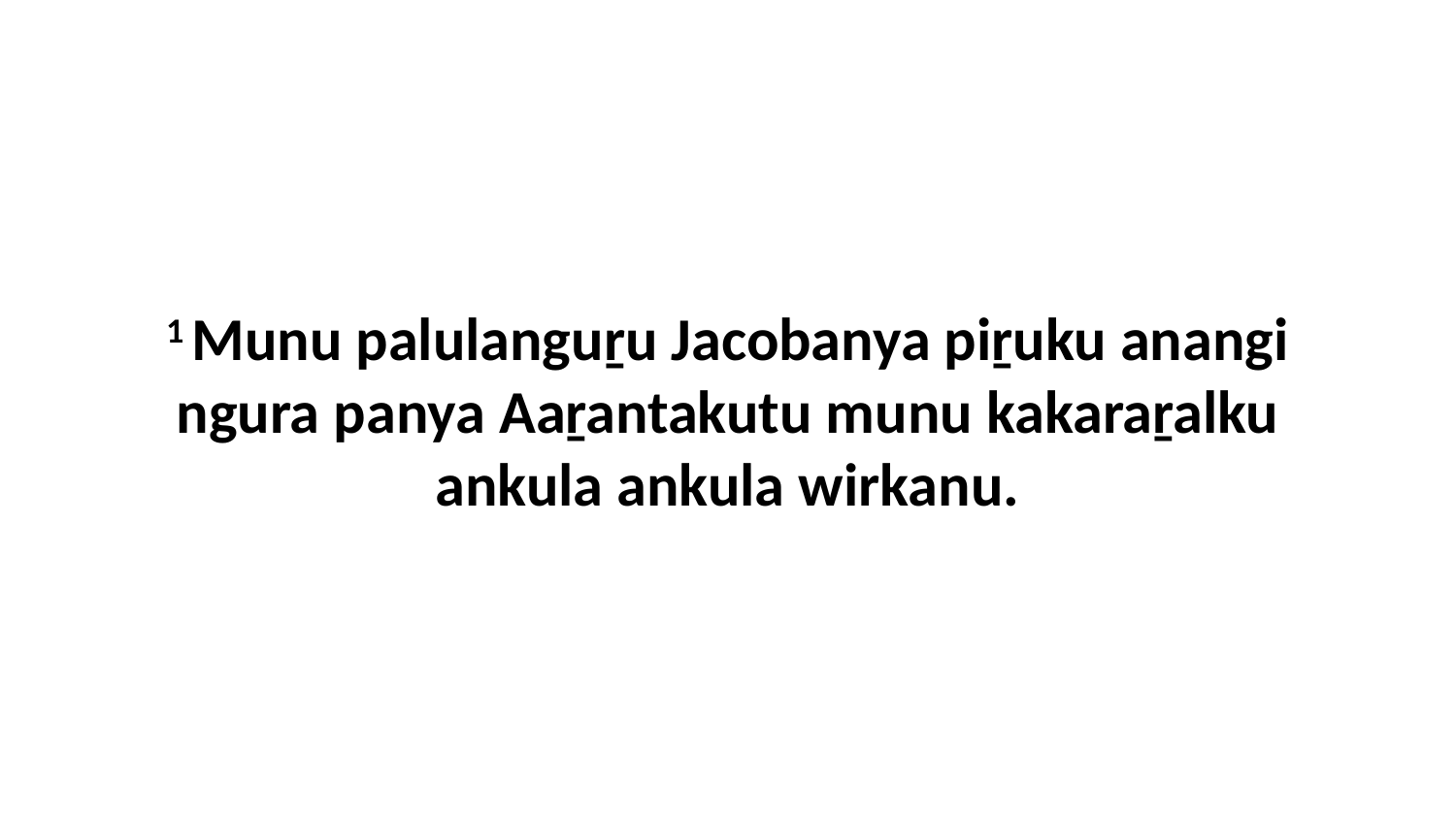

1 Munu palulanguṟu Jacobanya piṟuku anangi ngura panya Aaṟantakutu munu kakaraṟalku ankula ankula wirkanu.